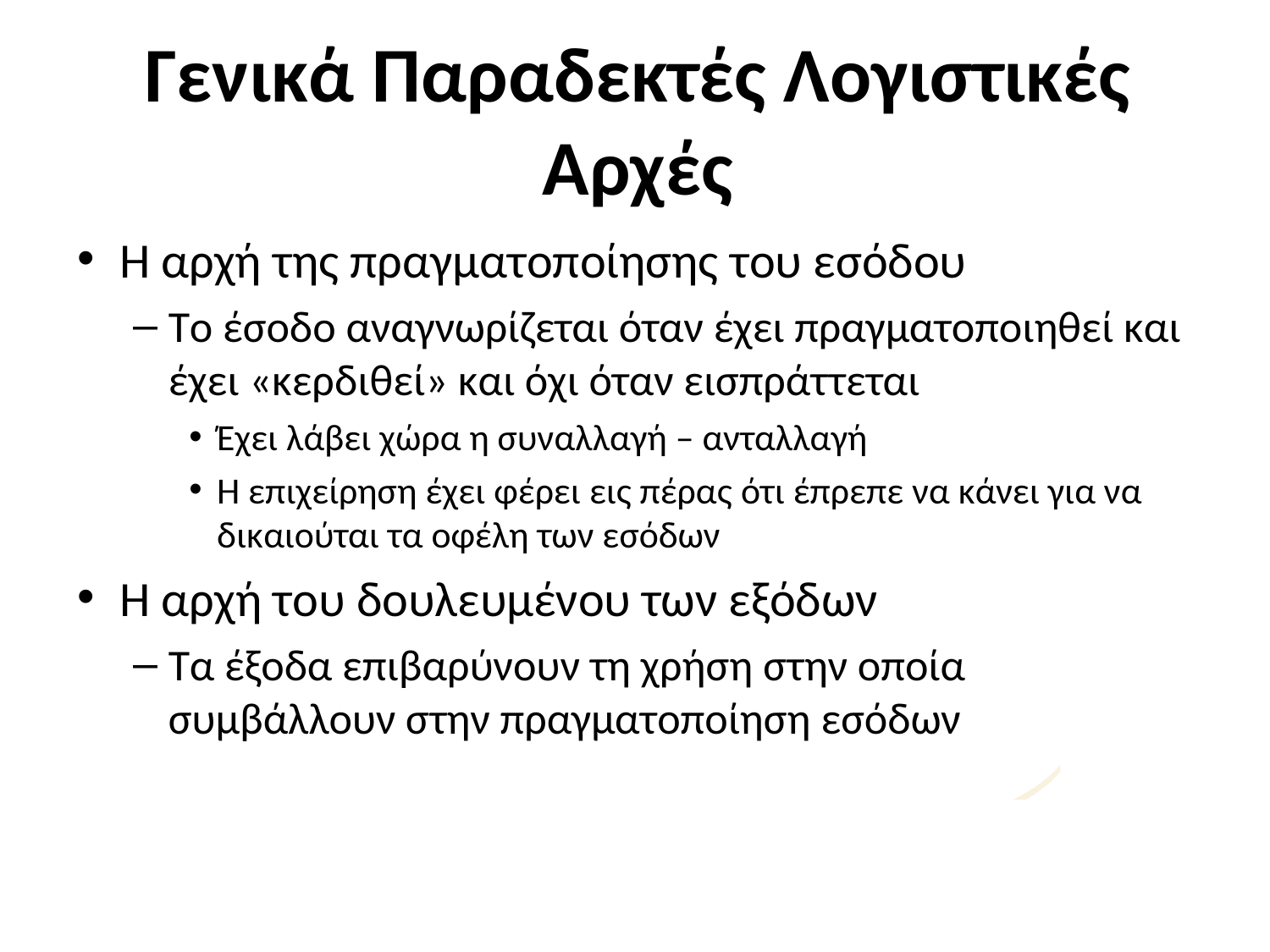

# Γενικά Παραδεκτές Λογιστικές Αρχές
Η αρχή της πραγματοποίησης του εσόδου
Το έσοδο αναγνωρίζεται όταν έχει πραγματοποιηθεί και έχει «κερδιθεί» και όχι όταν εισπράττεται
Έχει λάβει χώρα η συναλλαγή – ανταλλαγή
Η επιχείρηση έχει φέρει εις πέρας ότι έπρεπε να κάνει για να δικαιούται τα οφέλη των εσόδων
Η αρχή του δουλευμένου των εξόδων
Τα έξοδα επιβαρύνουν τη χρήση στην οποία συμβάλλουν στην πραγματοποίηση εσόδων